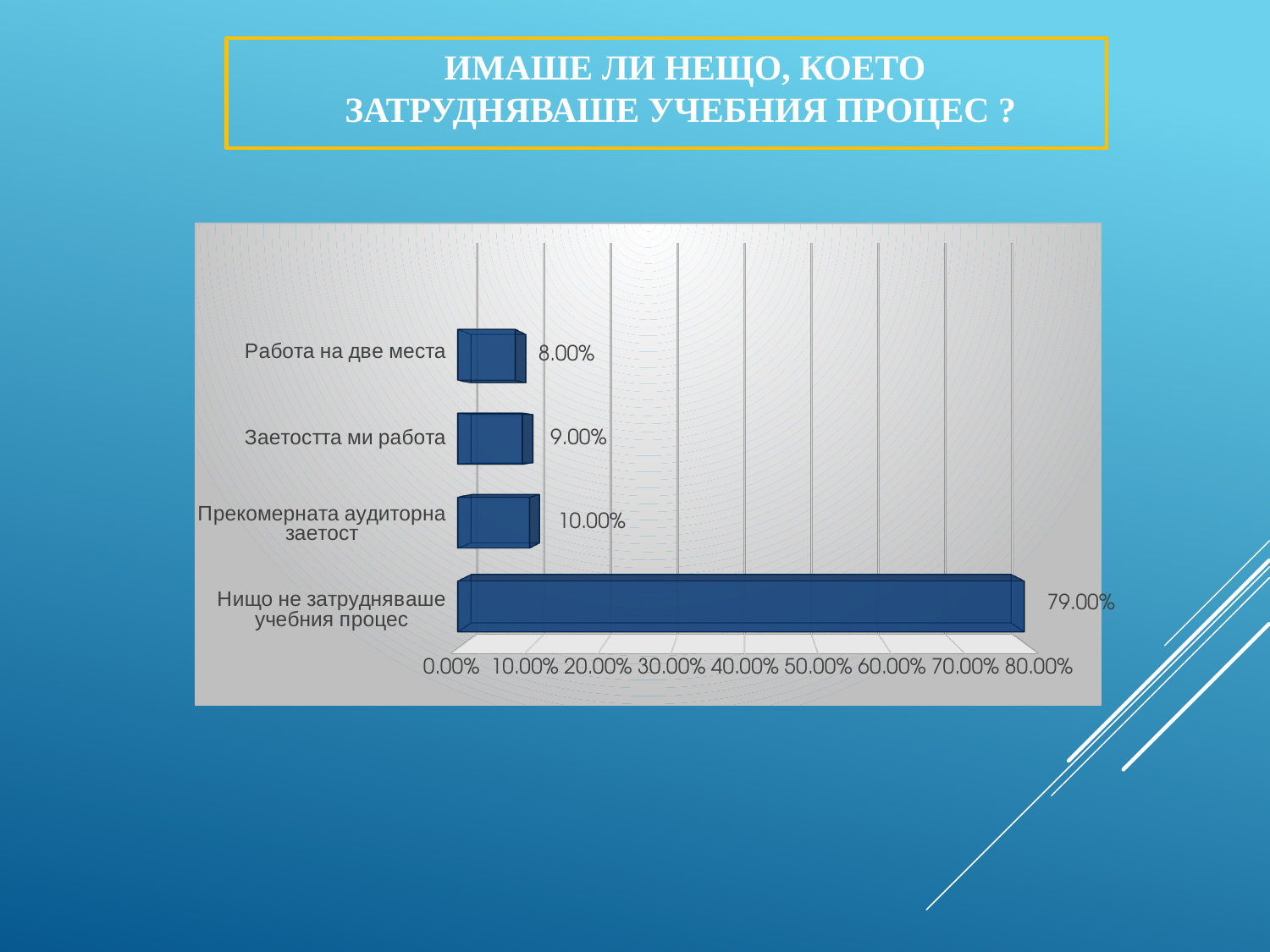

# Имаше ли нещо, което затрудняваше учебния процес ?

### Chart

| Category |
|---|

[unsupported chart]